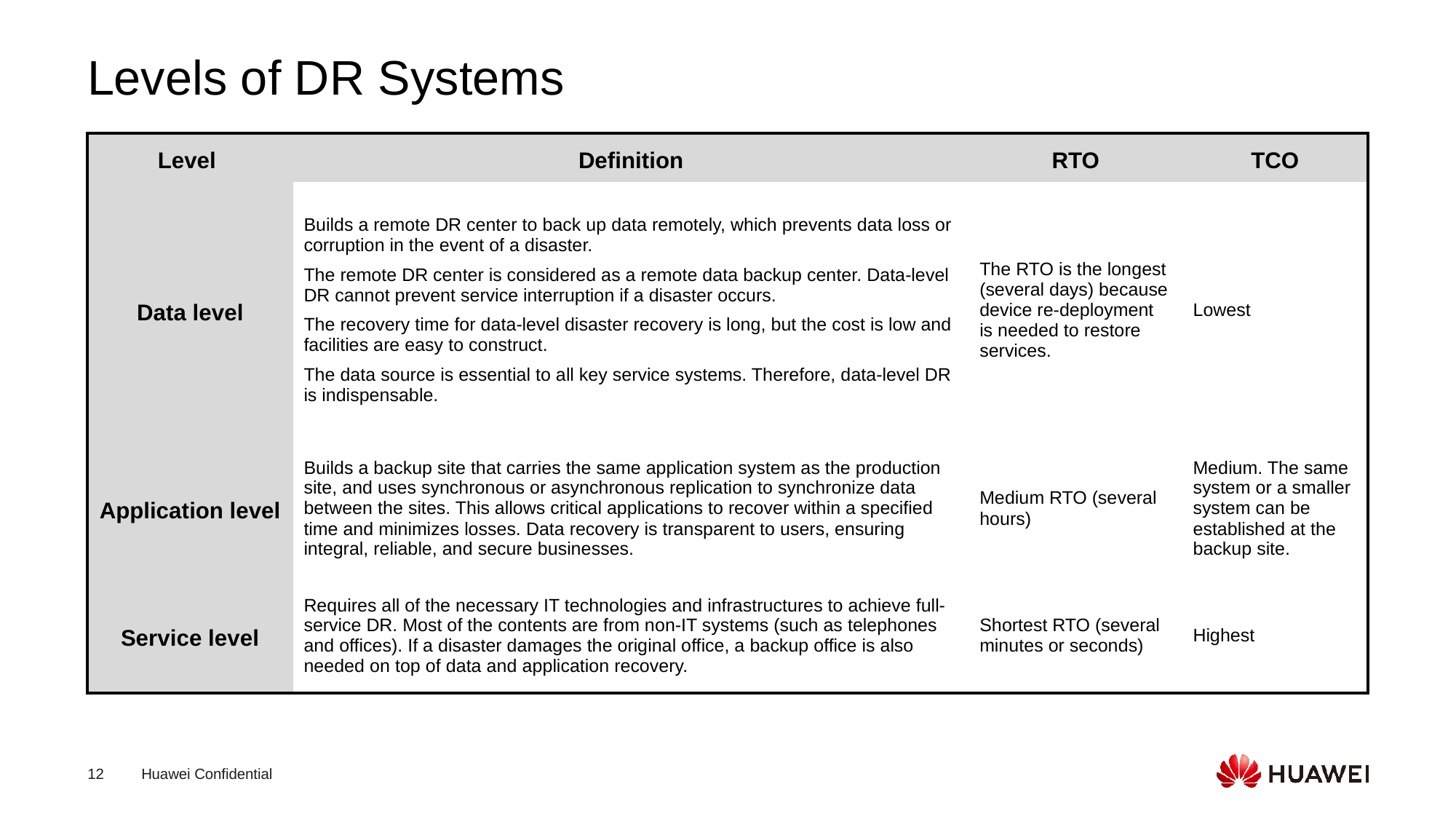

# Levels of DR Systems
| Level | Definition | RTO | TCO |
| --- | --- | --- | --- |
| Data level | Builds a remote DR center to back up data remotely, which prevents data loss or corruption in the event of a disaster. The remote DR center is considered as a remote data backup center. Data-level DR cannot prevent service interruption if a disaster occurs. The recovery time for data-level disaster recovery is long, but the cost is low and facilities are easy to construct. The data source is essential to all key service systems. Therefore, data-level DR is indispensable. | The RTO is the longest (several days) because device re-deployment is needed to restore services. | Lowest |
| Application level | Builds a backup site that carries the same application system as the production site, and uses synchronous or asynchronous replication to synchronize data between the sites. This allows critical applications to recover within a specified time and minimizes losses. Data recovery is transparent to users, ensuring integral, reliable, and secure businesses. | Medium RTO (several hours) | Medium. The same system or a smaller system can be established at the backup site. |
| Service level | Requires all of the necessary IT technologies and infrastructures to achieve full-service DR. Most of the contents are from non-IT systems (such as telephones and offices). If a disaster damages the original office, a backup office is also needed on top of data and application recovery. | Shortest RTO (several minutes or seconds) | Highest |